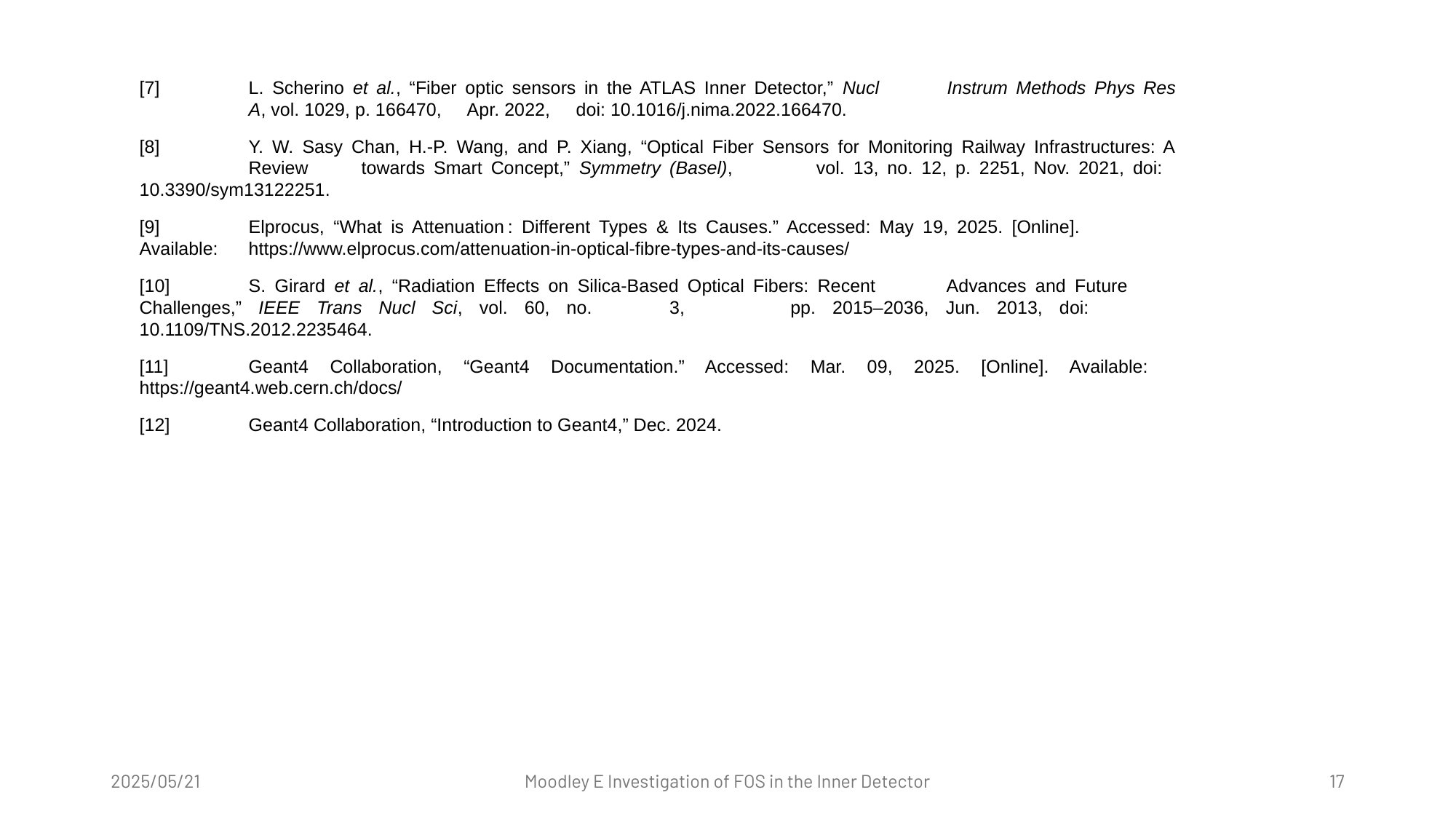

[7]	L. Scherino et al., “Fiber optic sensors in the ATLAS Inner Detector,” Nucl 	Instrum Methods Phys Res 	A, vol. 1029, p. 166470, 	Apr. 2022, 	doi: 10.1016/j.nima.2022.166470.
[8]	Y. W. Sasy Chan, H.-P. Wang, and P. Xiang, “Optical Fiber Sensors for Monitoring Railway Infrastructures: A 	Review 	towards Smart Concept,” Symmetry (Basel), 	vol. 13, no. 12, p. 2251, Nov. 2021, doi: 	10.3390/sym13122251.
[9]	Elprocus, “What is Attenuation : Different Types & Its Causes.” Accessed: May 19, 2025. [Online]. 	Available: 	https://www.elprocus.com/attenuation-in-optical-fibre-types-and-its-causes/
[10]	S. Girard et al., “Radiation Effects on Silica-Based Optical Fibers: Recent 	Advances and Future 	Challenges,” IEEE Trans Nucl Sci, vol. 60, no. 	3, 	pp. 2015–2036, Jun. 2013, doi: 	10.1109/TNS.2012.2235464.
[11]	Geant4 Collaboration, “Geant4 Documentation.” Accessed: Mar. 09, 2025. [Online]. Available: 	https://geant4.web.cern.ch/docs/
[12]	Geant4 Collaboration, “Introduction to Geant4,” Dec. 2024.

2025/05/21
Moodley E Investigation of FOS in the Inner Detector
17